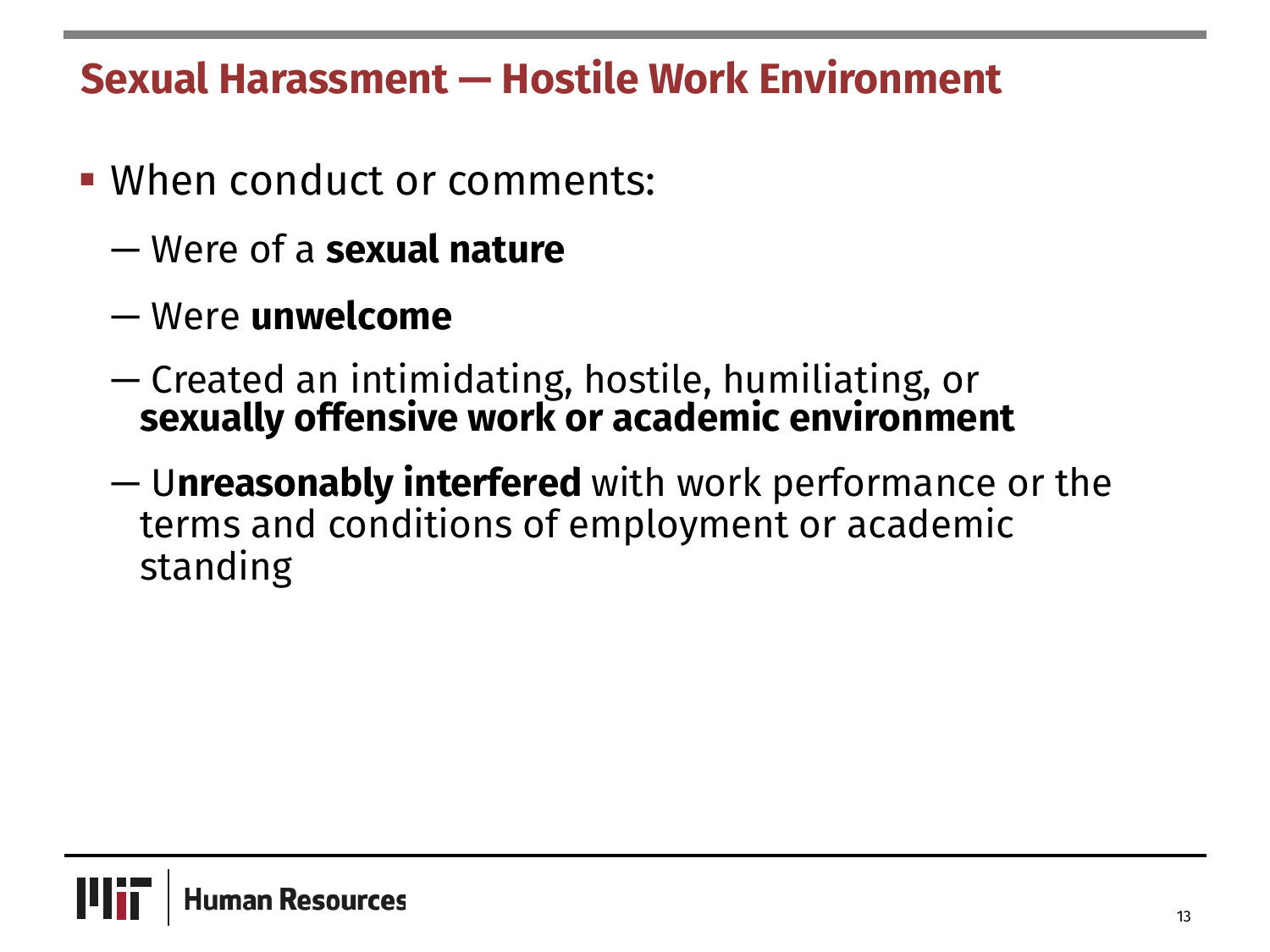

# Sexual Harassment — Hostile Work Environment
When conduct or comments:
— Were of a sexual nature
— Were unwelcome
— Created an intimidating, hostile, humiliating, or sexually offensive work or academic environment
— Unreasonably interfered with work performance or the terms and conditions of employment or academic standing
13